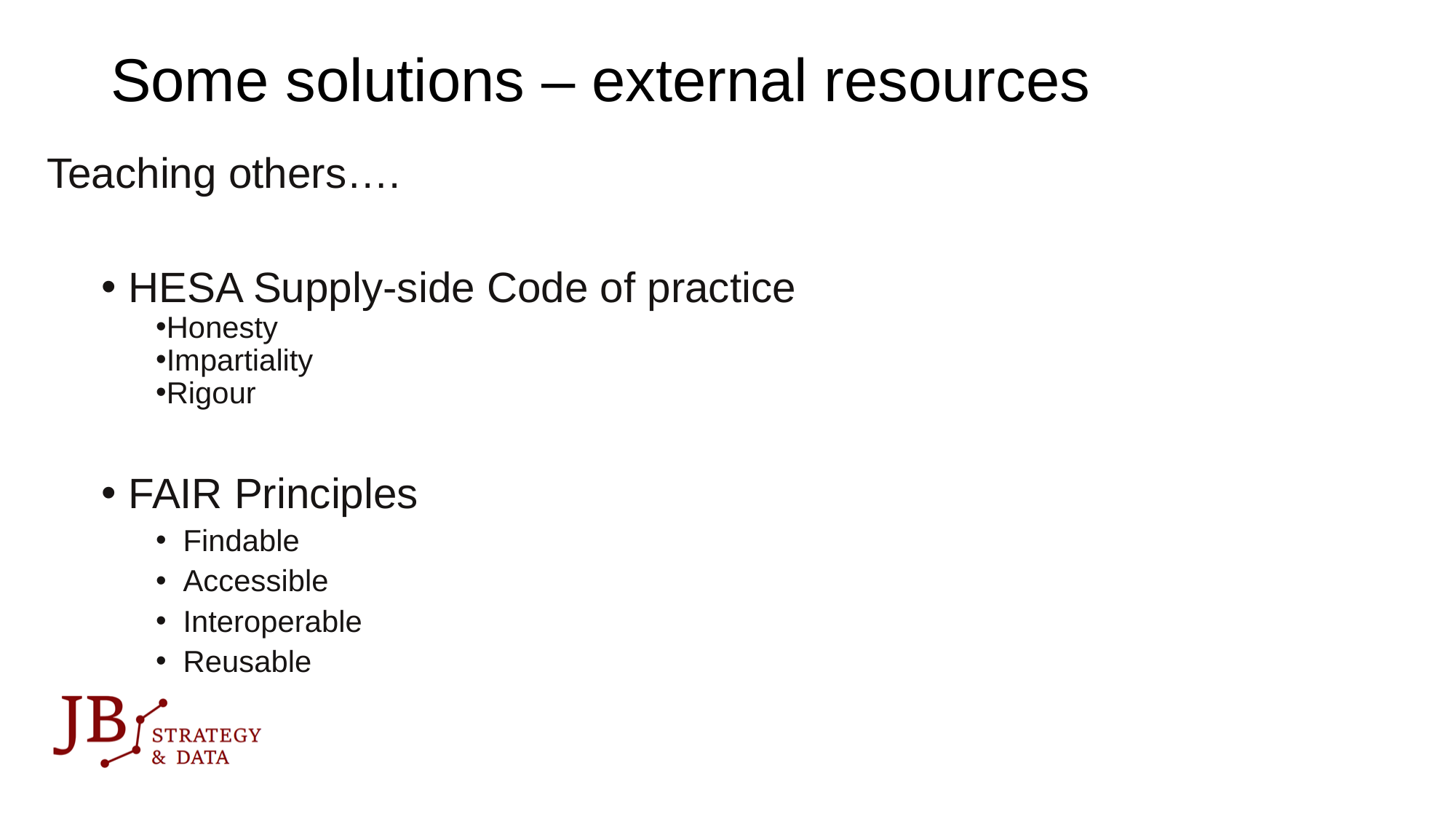

# Some solutions – external resources
Teaching others….

HESA Supply-side Code of practice
Honesty
Impartiality
Rigour

FAIR Principles
Findable
Accessible
Interoperable
Reusable